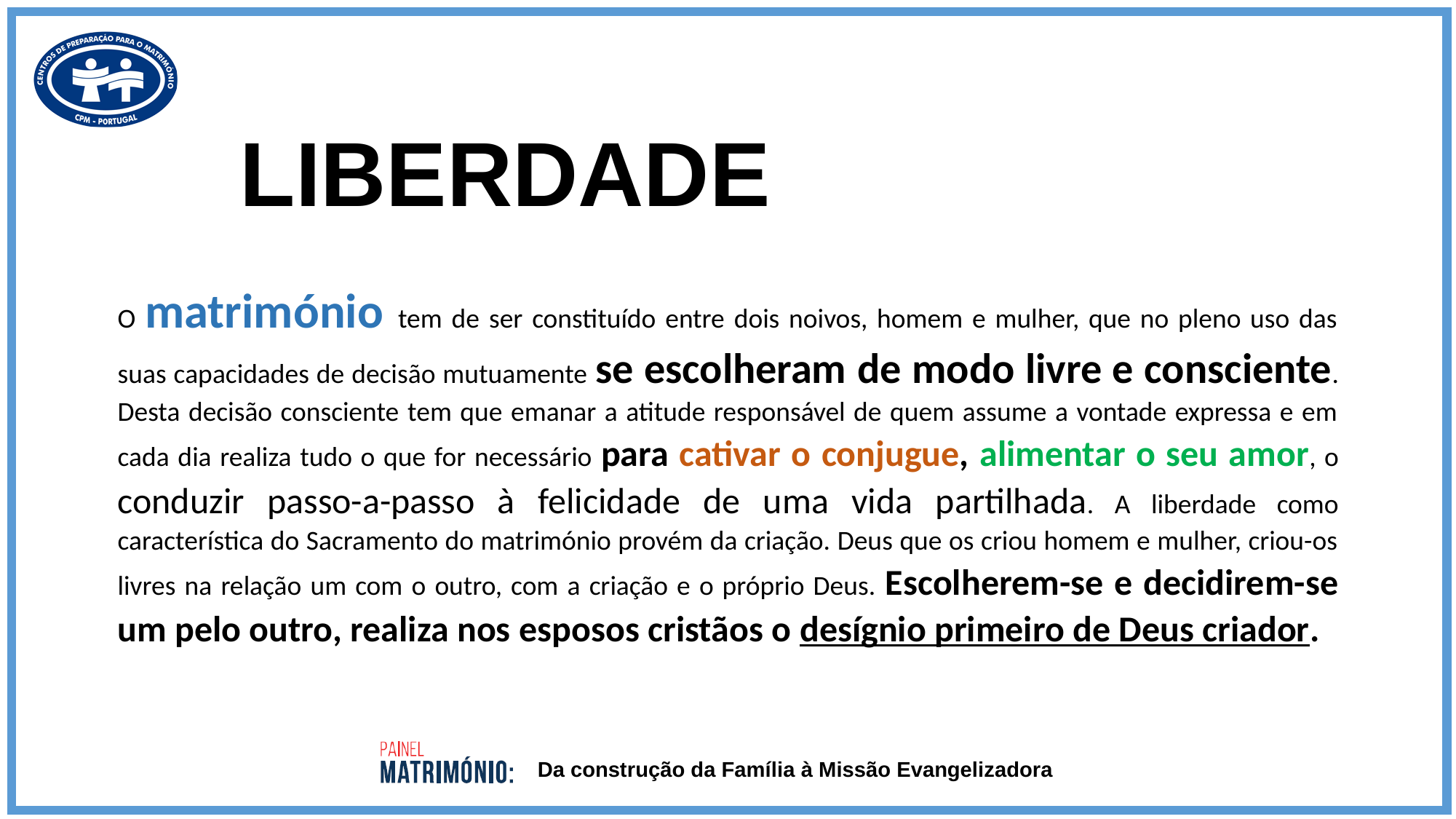

LIBERDADE
O matrimónio tem de ser constituído entre dois noivos, homem e mulher, que no pleno uso das suas capacidades de decisão mutuamente se escolheram de modo livre e consciente. Desta decisão consciente tem que emanar a atitude responsável de quem assume a vontade expressa e em cada dia realiza tudo o que for necessário para cativar o conjugue, alimentar o seu amor, o conduzir passo-a-passo à felicidade de uma vida partilhada. A liberdade como característica do Sacramento do matrimónio provém da criação. Deus que os criou homem e mulher, criou-os livres na relação um com o outro, com a criação e o próprio Deus. Escolherem-se e decidirem-se um pelo outro, realiza nos esposos cristãos o desígnio primeiro de Deus criador.